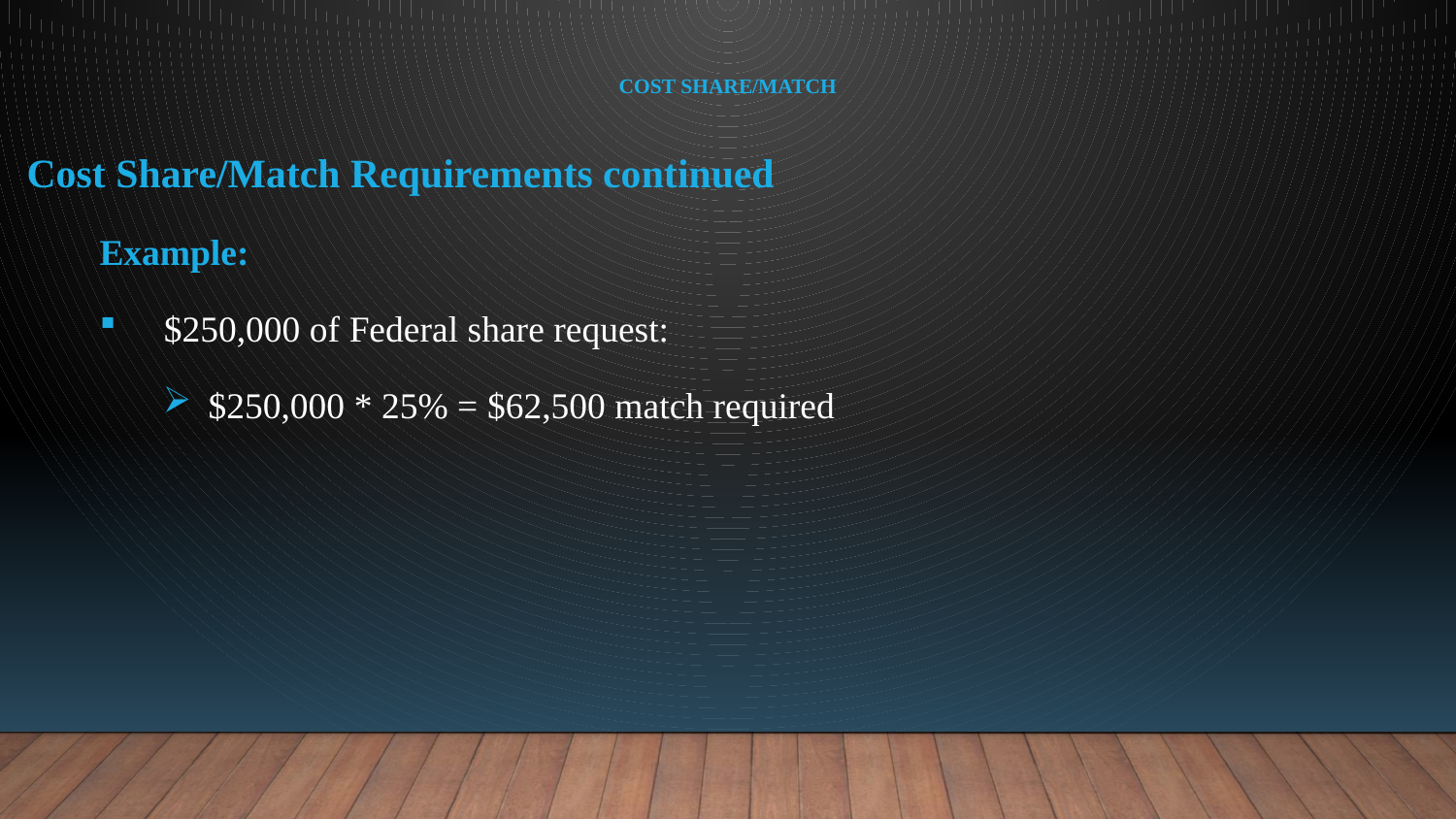

# Cost Share/Match
Cost Share/Match Requirements continued
Example:
$250,000 of Federal share request:
$250,000 * 25% = $62,500 match required